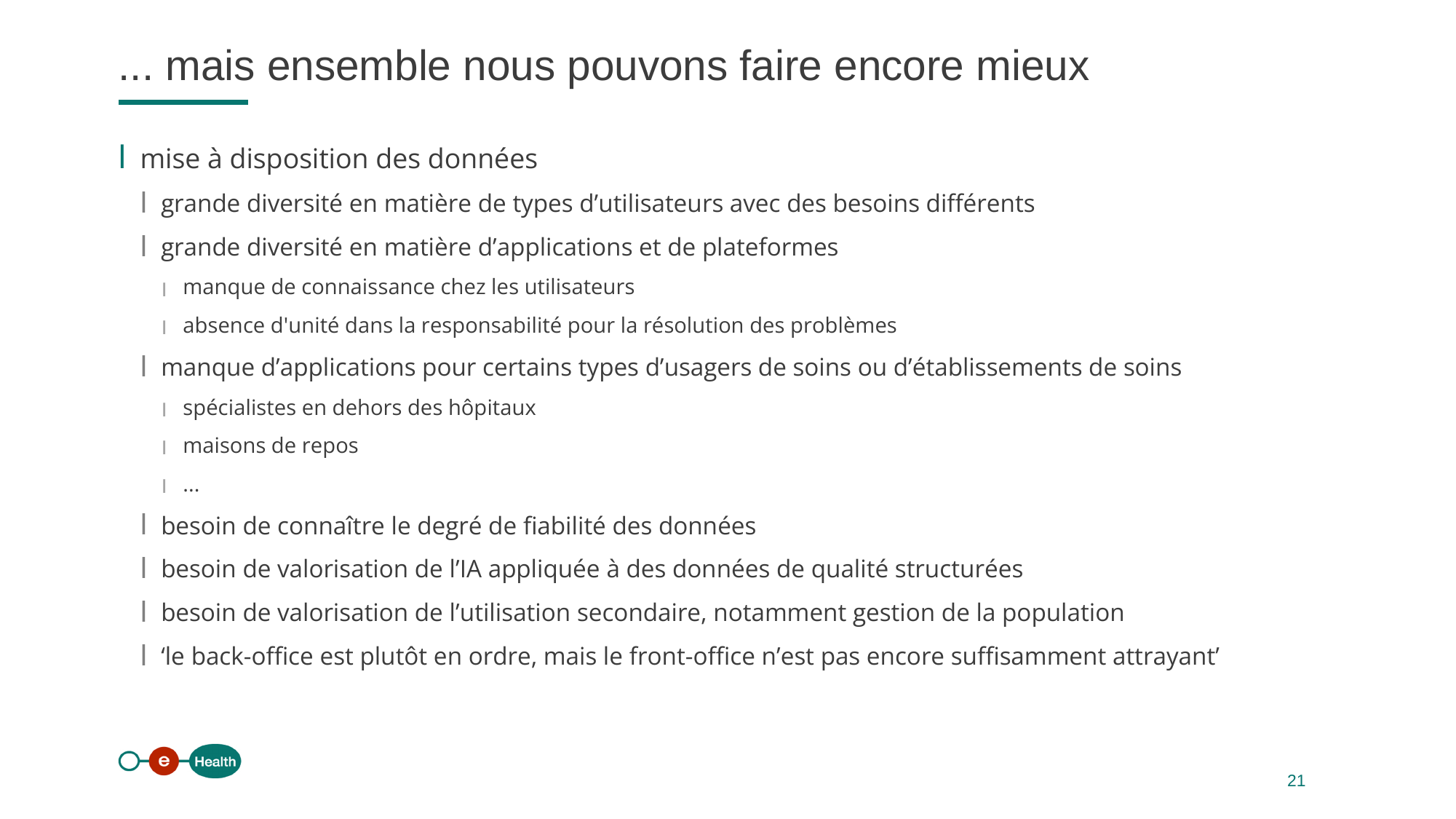

... mais ensemble nous pouvons faire encore mieux
mise à disposition des données
grande diversité en matière de types d’utilisateurs avec des besoins différents
grande diversité en matière d’applications et de plateformes
manque de connaissance chez les utilisateurs
absence d'unité dans la responsabilité pour la résolution des problèmes
manque d’applications pour certains types d’usagers de soins ou d’établissements de soins
spécialistes en dehors des hôpitaux
maisons de repos
...
besoin de connaître le degré de fiabilité des données
besoin de valorisation de l’IA appliquée à des données de qualité structurées
besoin de valorisation de l’utilisation secondaire, notamment gestion de la population
‘le back-office est plutôt en ordre, mais le front-office n’est pas encore suffisamment attrayant’